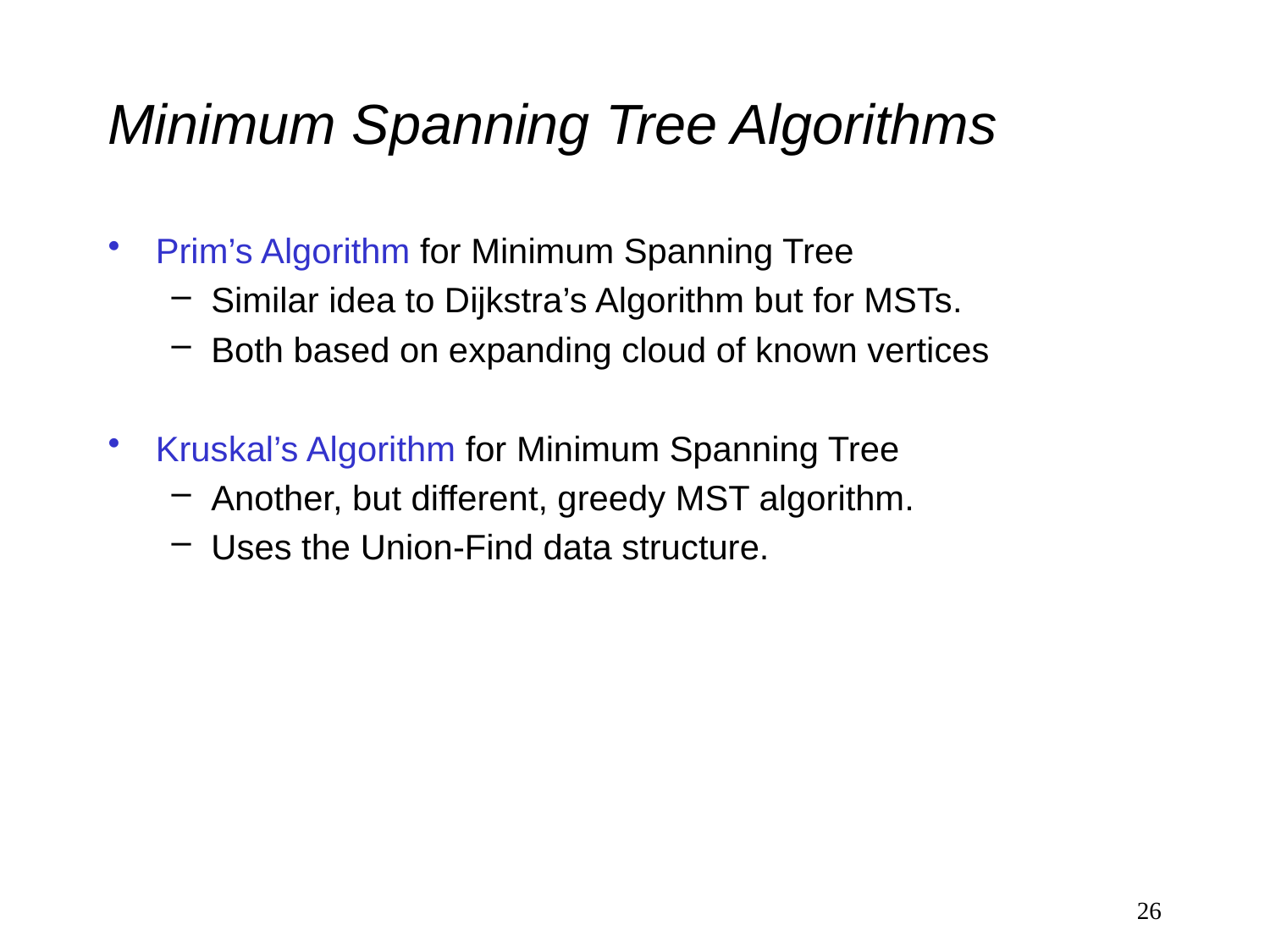

# Minimum Spanning Tree Algorithms
Prim’s Algorithm for Minimum Spanning Tree
Similar idea to Dijkstra’s Algorithm but for MSTs.
Both based on expanding cloud of known vertices

Kruskal’s Algorithm for Minimum Spanning Tree
Another, but different, greedy MST algorithm.
Uses the Union-Find data structure.

26